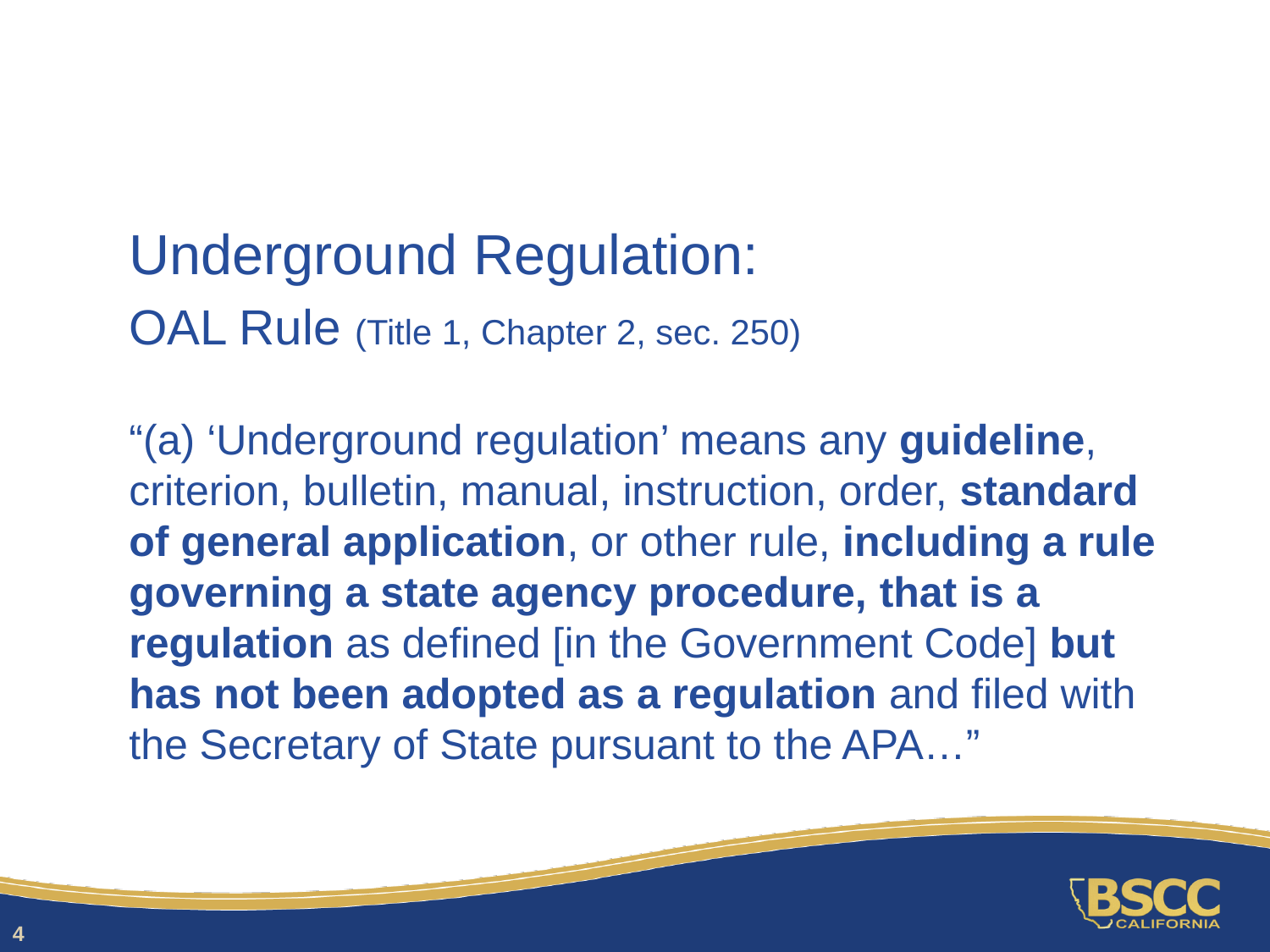

#
Underground Regulation:
OAL Rule (Title 1, Chapter 2, sec. 250)

“(a) ‘Underground regulation’ means any guideline, criterion, bulletin, manual, instruction, order, standard of general application, or other rule, including a rule governing a state agency procedure, that is a regulation as defined [in the Government Code] but has not been adopted as a regulation and filed with the Secretary of State pursuant to the APA…”

4